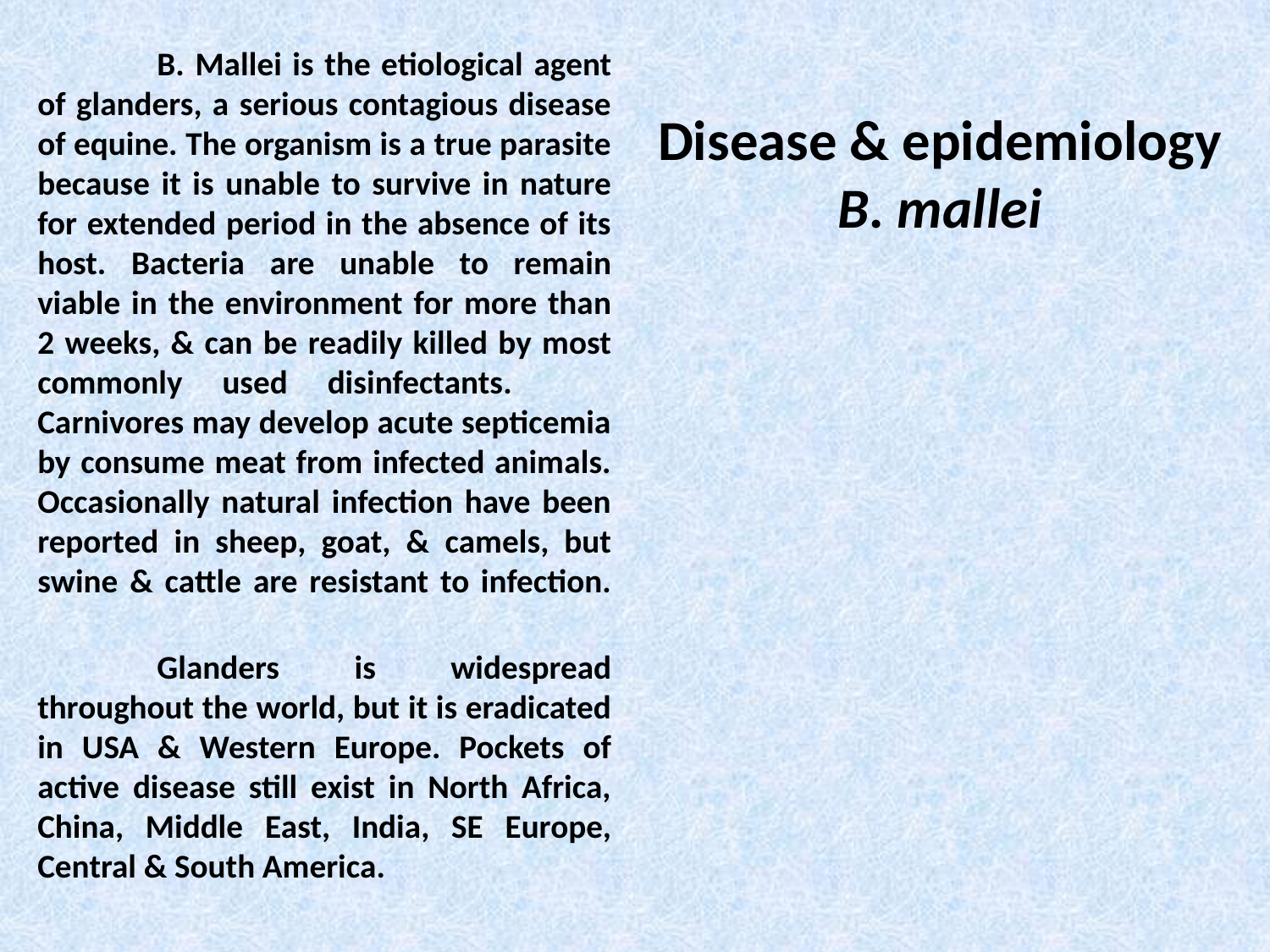

B. Mallei is the etiological agent of glanders, a serious contagious disease of equine. The organism is a true parasite because it is unable to survive in nature for extended period in the absence of its host. Bacteria are unable to remain viable in the environment for more than 2 weeks, & can be readily killed by most commonly used disinfectants. 	Carnivores may develop acute septicemia by consume meat from infected animals. Occasionally natural infection have been reported in sheep, goat, & camels, but swine & cattle are resistant to infection.
	Glanders is widespread throughout the world, but it is eradicated in USA & Western Europe. Pockets of active disease still exist in North Africa, China, Middle East, India, SE Europe, Central & South America.
# Disease & epidemiology B. mallei